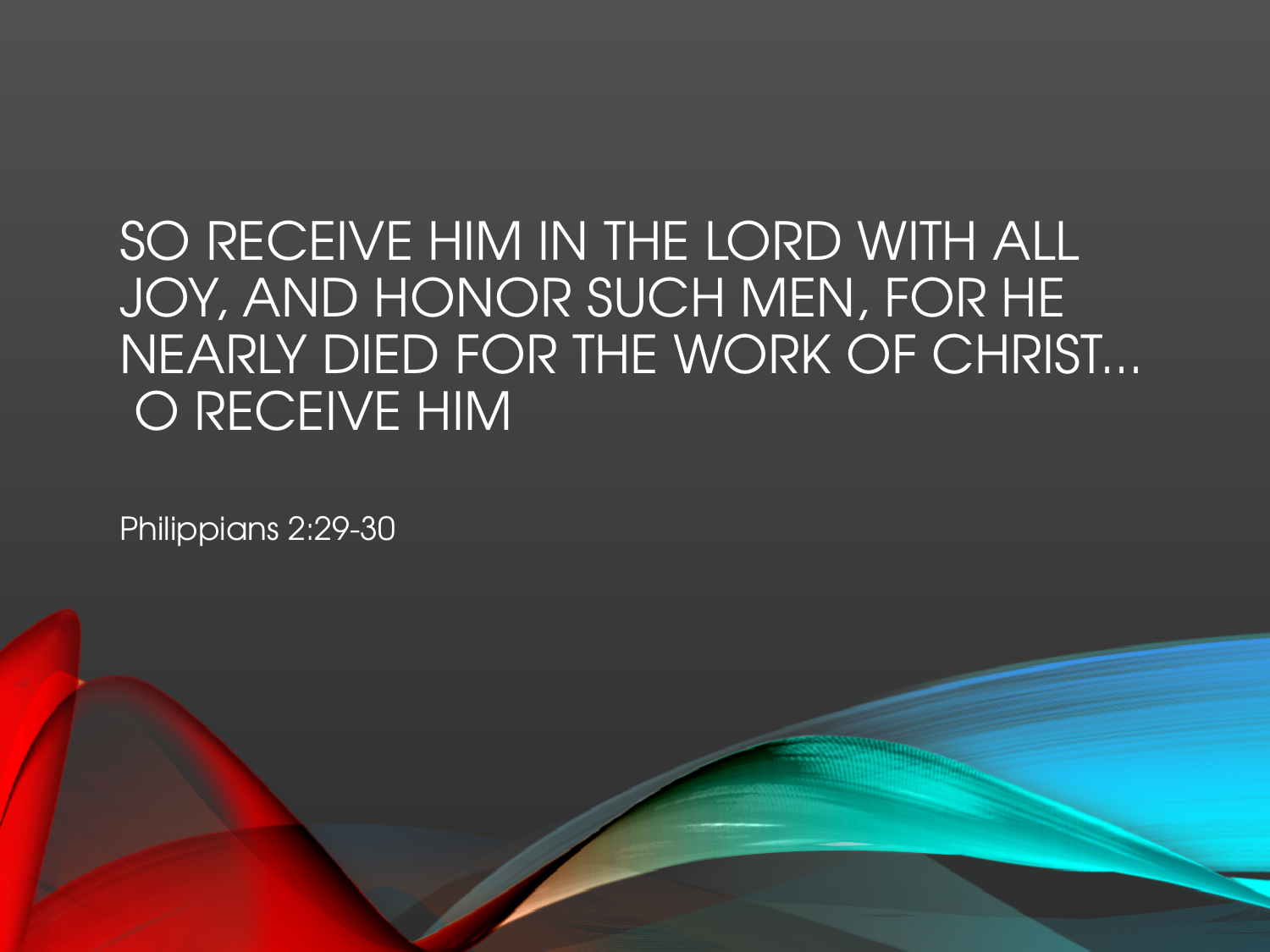

# SO RECEIVE HIM IN THE LORD WITH ALL JOY, AND HONOR SUCH MEN, FOR HE NEARLY DIED FOR THE WORK OF CHRIST...
 O RECEIVE HIM
Philippians 2:29-30